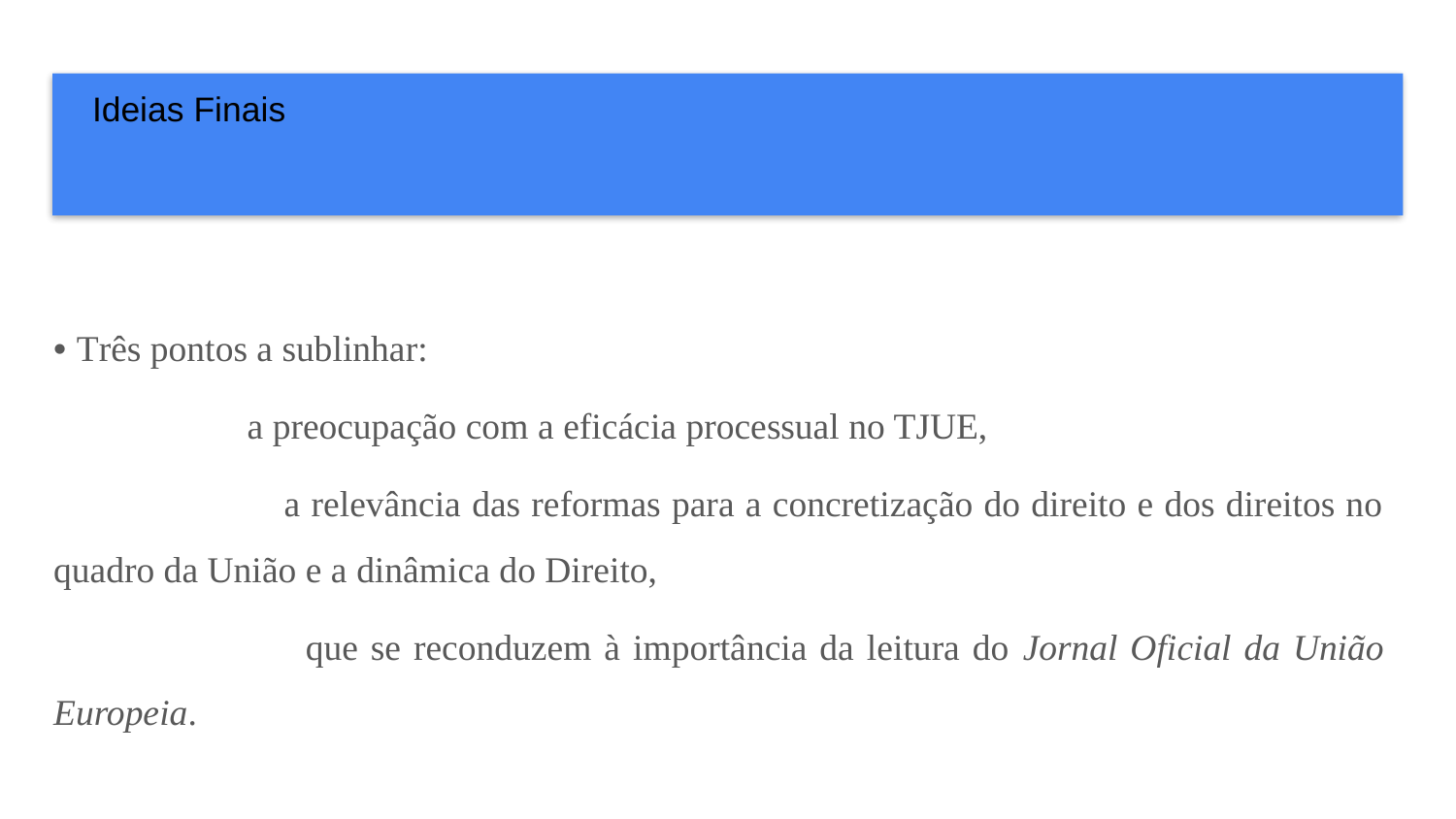

# Ideias Finais

• Três pontos a sublinhar:
                     a preocupação com a eficácia processual no TJUE,
                     a relevância das reformas para a concretização do direito e dos direitos no quadro da União e a dinâmica do Direito,
                    que se reconduzem à importância da leitura do Jornal Oficial da União Europeia.